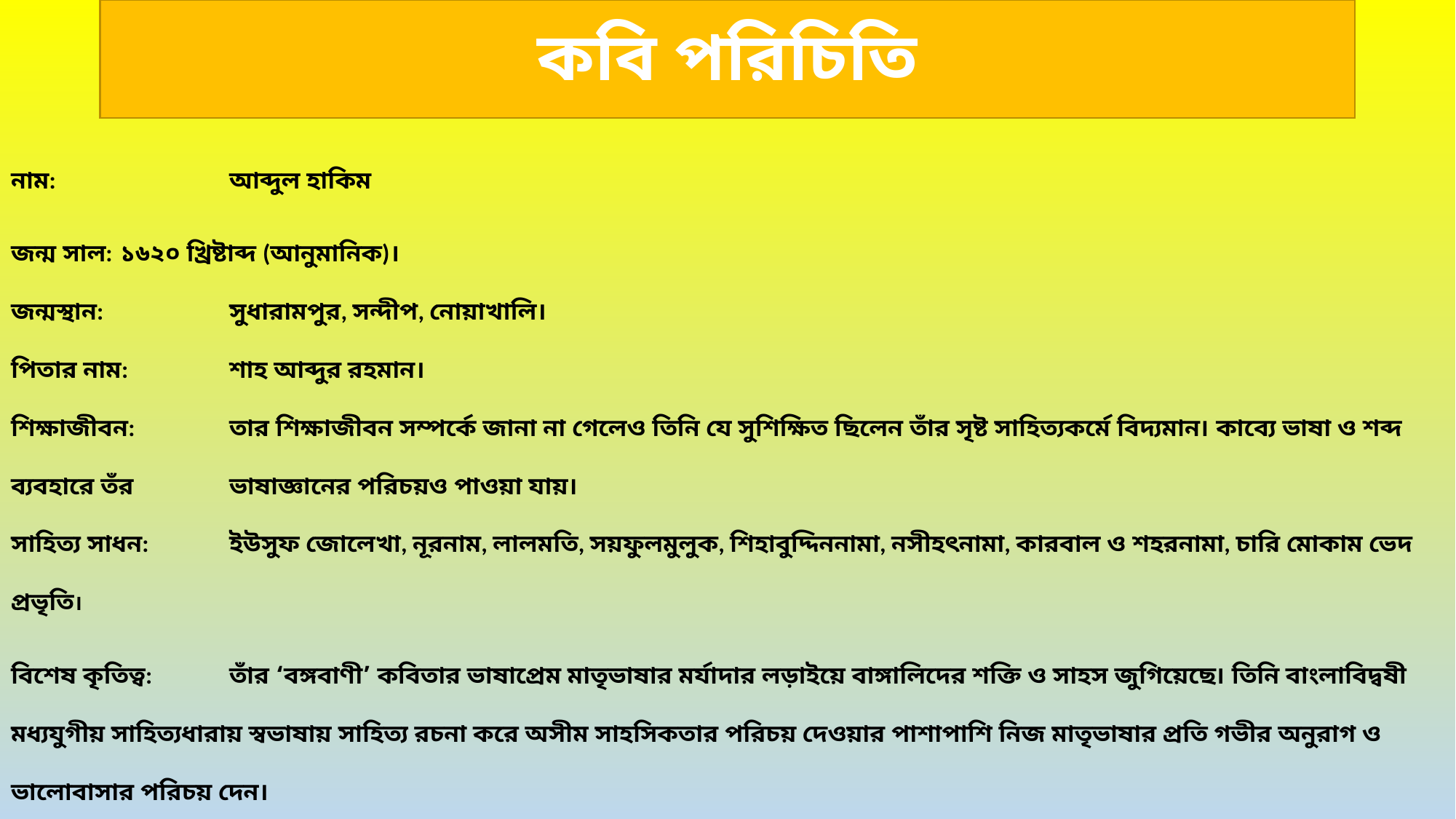

# কবি পরিচিতি
নাম: 		আব্দুল হাকিম
জন্ম সাল: 	১৬২০ খ্রিষ্টাব্দ (আনুমানিক)।
জন্মস্থান: 		সুধারামপুর, সন্দীপ, নোয়াখালি।
পিতার নাম: 	শাহ আব্দুর রহমান।
শিক্ষাজীবন: 	তার শিক্ষাজীবন সম্পর্কে জানা না গেলেও তিনি যে সুশিক্ষিত ছিলেন তাঁর সৃষ্ট সাহিত্যকর্মে বিদ্যমান। কাব্যে ভাষা ও শব্দ ব্যবহারে তঁর 	ভাষাজ্ঞানের পরিচয়ও পাওয়া যায়।
সাহিত্য সাধন: 	ইউসুফ জোলেখা, নূরনাম, লালমতি, সয়ফুলমুলুক, শিহাবুদ্দিননামা, নসীহৎনামা, কারবাল ও শহরনামা, চারি মোকাম ভেদ প্রভৃতি।
বিশেষ কৃতিত্ব: 	তাঁর ‘বঙ্গবাণী’ কবিতার ভাষাপ্রেম মাতৃভাষার মর্যাদার লড়াইয়ে বাঙ্গালিদের শক্তি ও সাহস জুগিয়েছে। তিনি বাংলাবিদ্বষী মধ্যযুগীয় সাহিত্যধারায় স্বভাষায় সাহিত্য রচনা করে অসীম সাহসিকতার পরিচয় দেওয়ার পাশাপাশি নিজ মাতৃভাষার প্রতি গভীর অনুরাগ ও ভালোবাসার পরিচয় দেন।
জীবনাবসান: 	১৬৯০ খ্রিষ্টাব্দ।